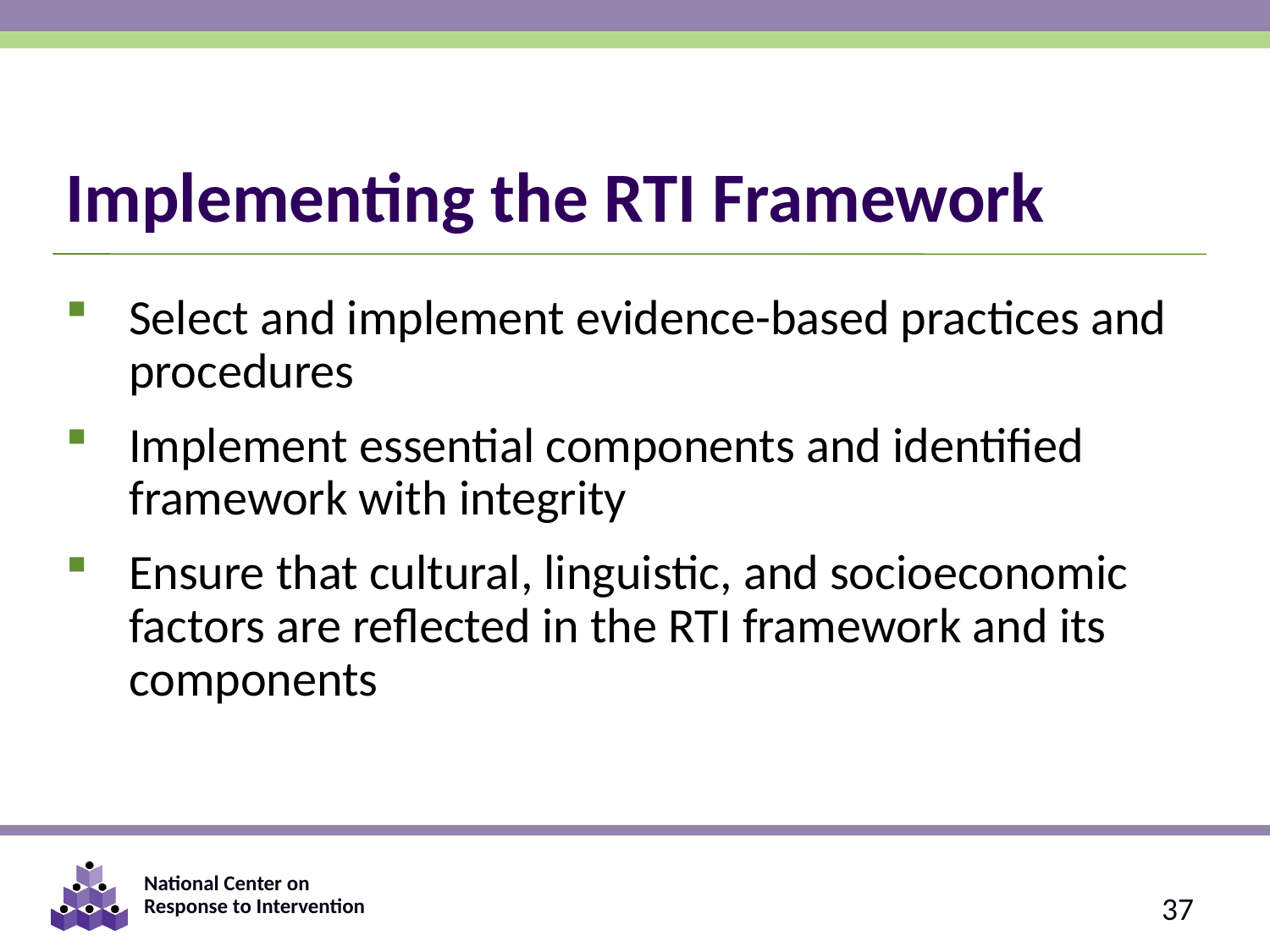

# Implementing the RTI Framework
Select and implement evidence-based practices and procedures
Implement essential components and identified framework with integrity
Ensure that cultural, linguistic, and socioeconomic factors are reflected in the RTI framework and its components
37